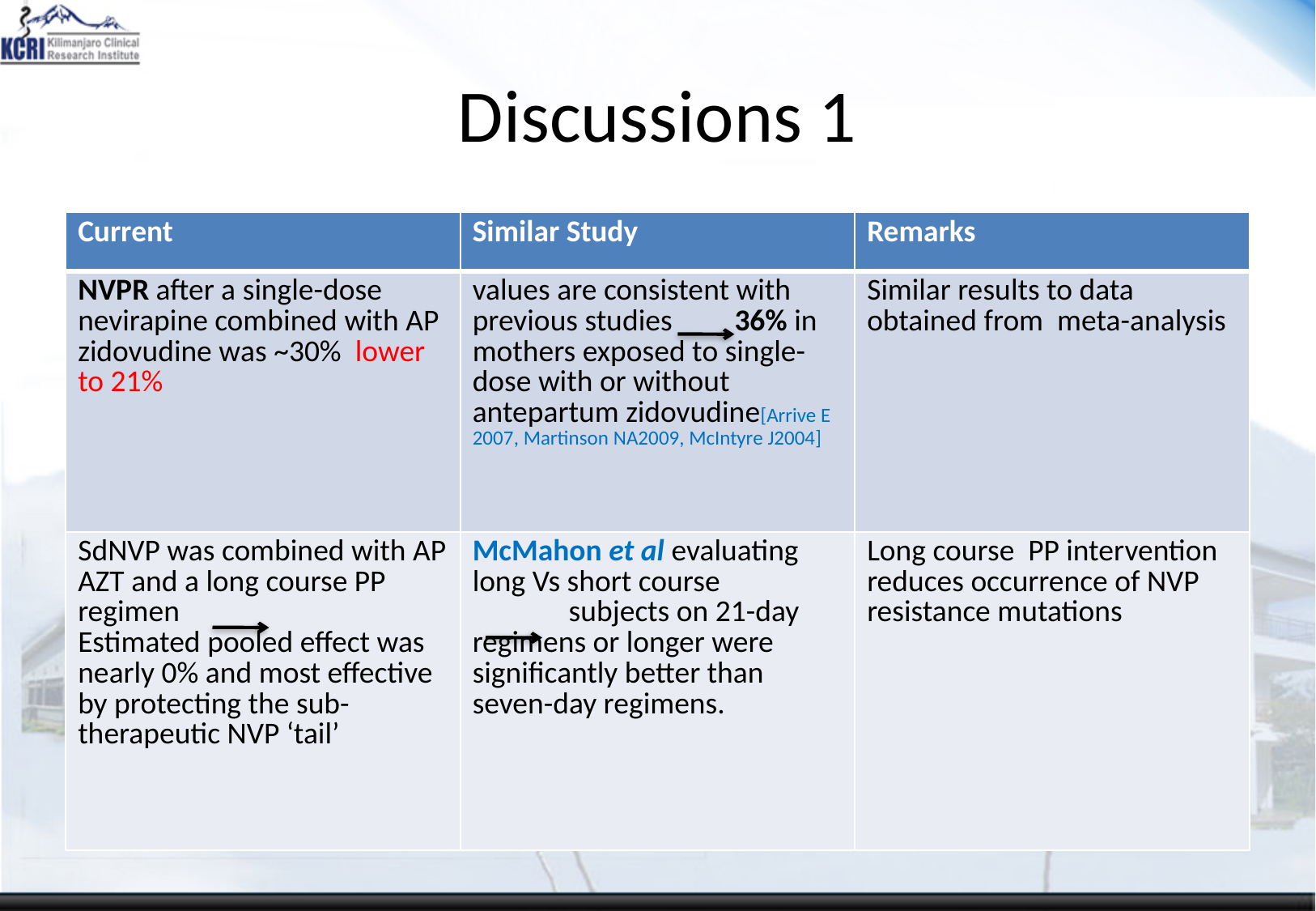

# Discussions 1
| Current | Similar Study | Remarks |
| --- | --- | --- |
| NVPR after a single-dose nevirapine combined with AP zidovudine was ~30% lower to 21% | values are consistent with previous studies 36% in mothers exposed to single-dose with or without antepartum zidovudine[Arrive E 2007, Martinson NA2009, McIntyre J2004] | Similar results to data obtained from meta-analysis |
| SdNVP was combined with AP AZT and a long course PP regimen Estimated pooled effect was nearly 0% and most effective by protecting the sub-therapeutic NVP ‘tail’ | McMahon et al evaluating long Vs short course subjects on 21-day regimens or longer were significantly better than seven-day regimens. | Long course PP intervention reduces occurrence of NVP resistance mutations |